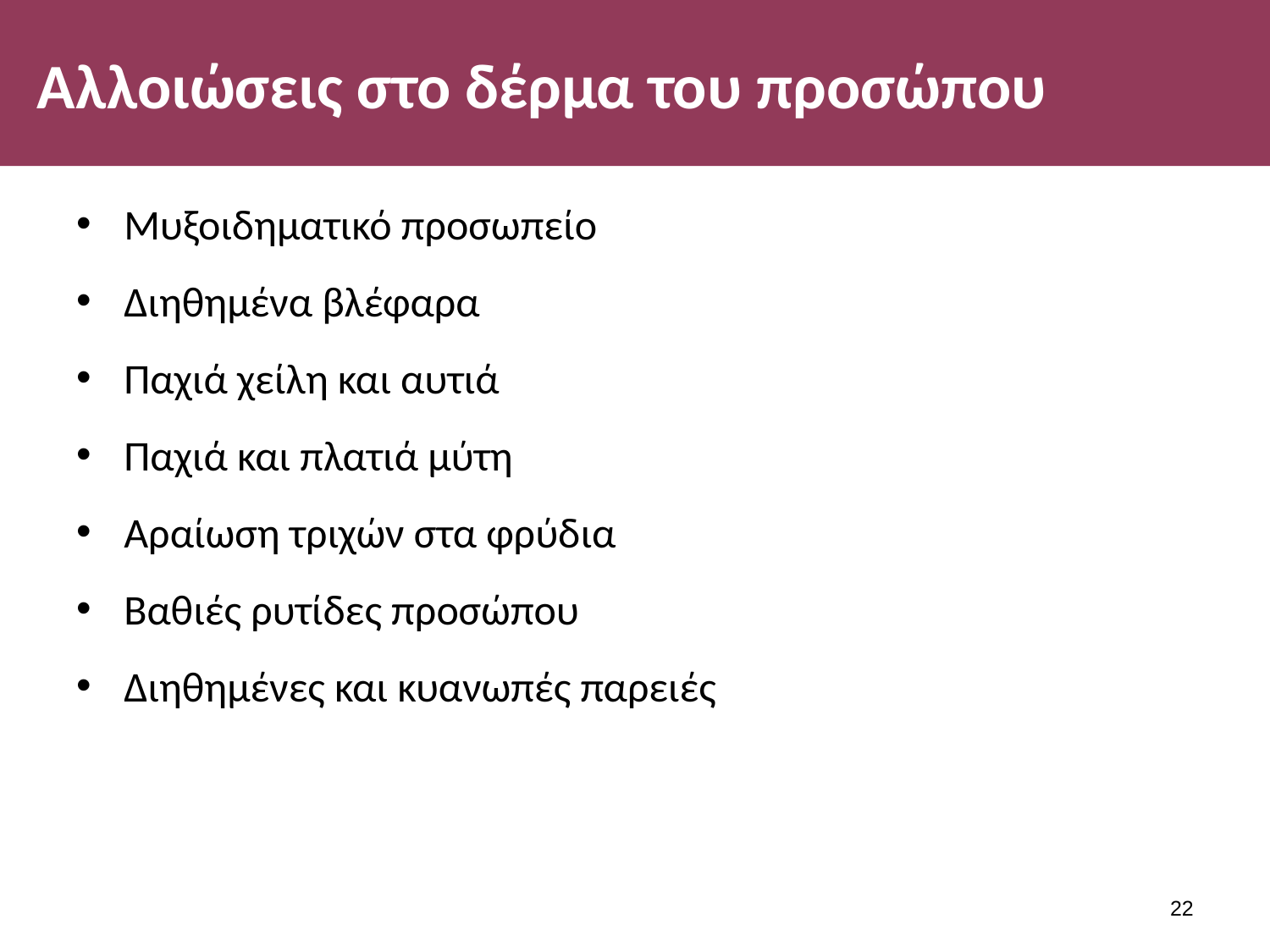

# Αλλοιώσεις στο δέρμα του προσώπου
Μυξοιδηματικό προσωπείο
Διηθημένα βλέφαρα
Παχιά χείλη και αυτιά
Παχιά και πλατιά μύτη
Αραίωση τριχών στα φρύδια
Βαθιές ρυτίδες προσώπου
Διηθημένες και κυανωπές παρειές
22